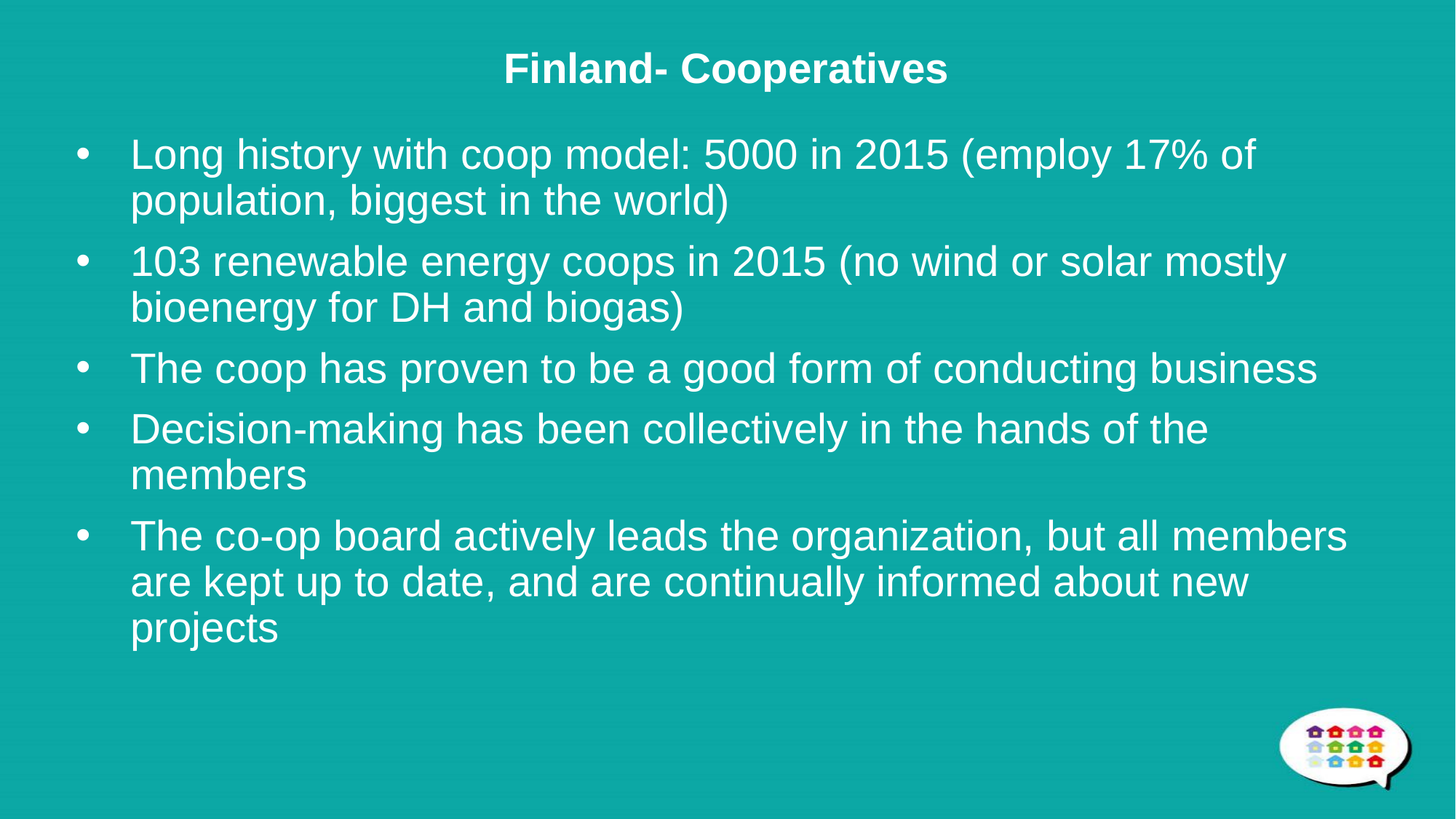

# Finland- Cooperatives
Long history with coop model: 5000 in 2015 (employ 17% of population, biggest in the world)
103 renewable energy coops in 2015 (no wind or solar mostly bioenergy for DH and biogas)
The coop has proven to be a good form of conducting business
Decision-making has been collectively in the hands of the members
The co-op board actively leads the organization, but all members are kept up to date, and are continually informed about new projects